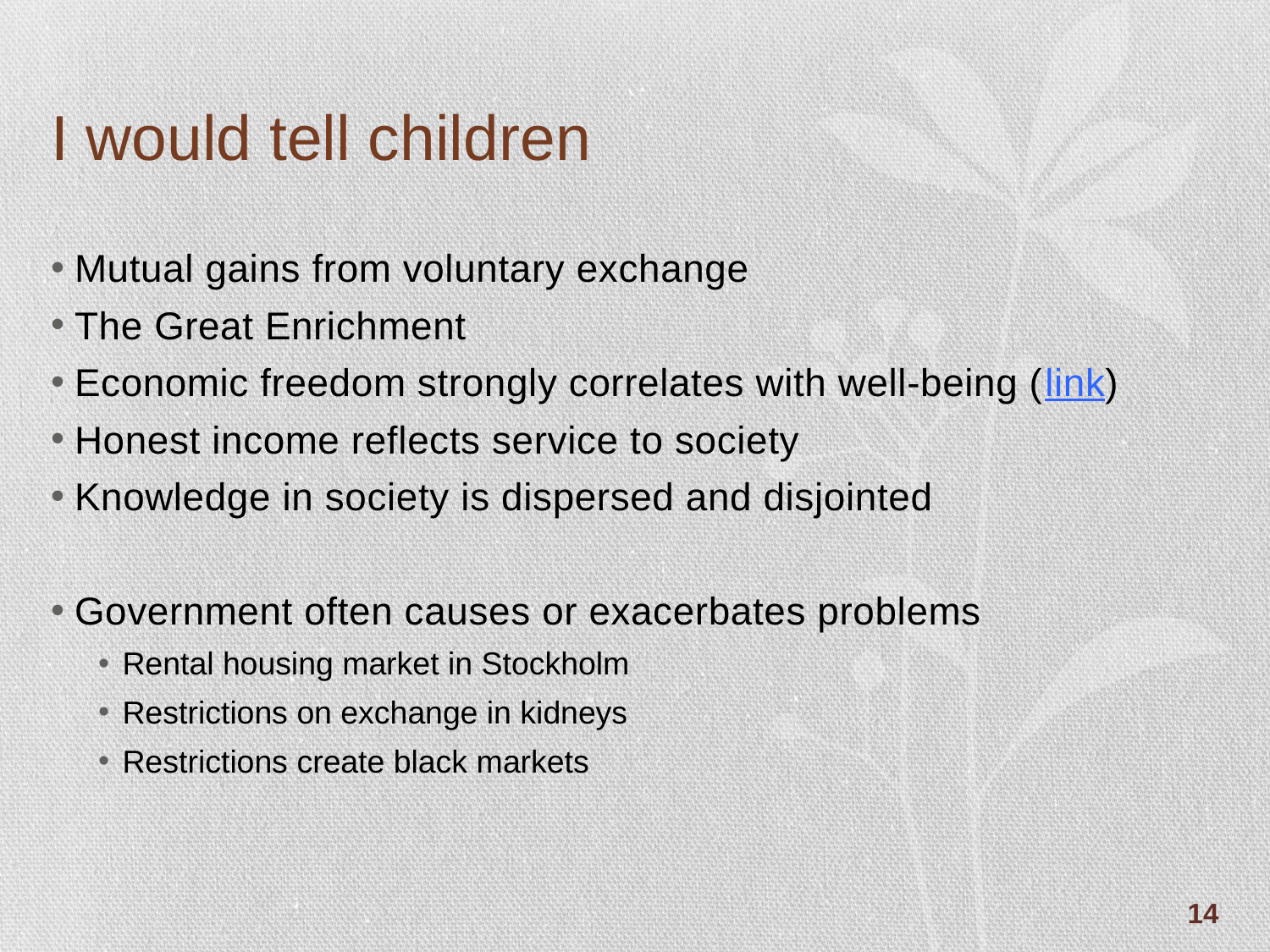

# I would tell children

Mutual gains from voluntary exchange
The Great Enrichment
Economic freedom strongly correlates with well-being (link)
Honest income reflects service to society
Knowledge in society is dispersed and disjointed

Government often causes or exacerbates problems
Rental housing market in Stockholm
Restrictions on exchange in kidneys
Restrictions create black markets

14